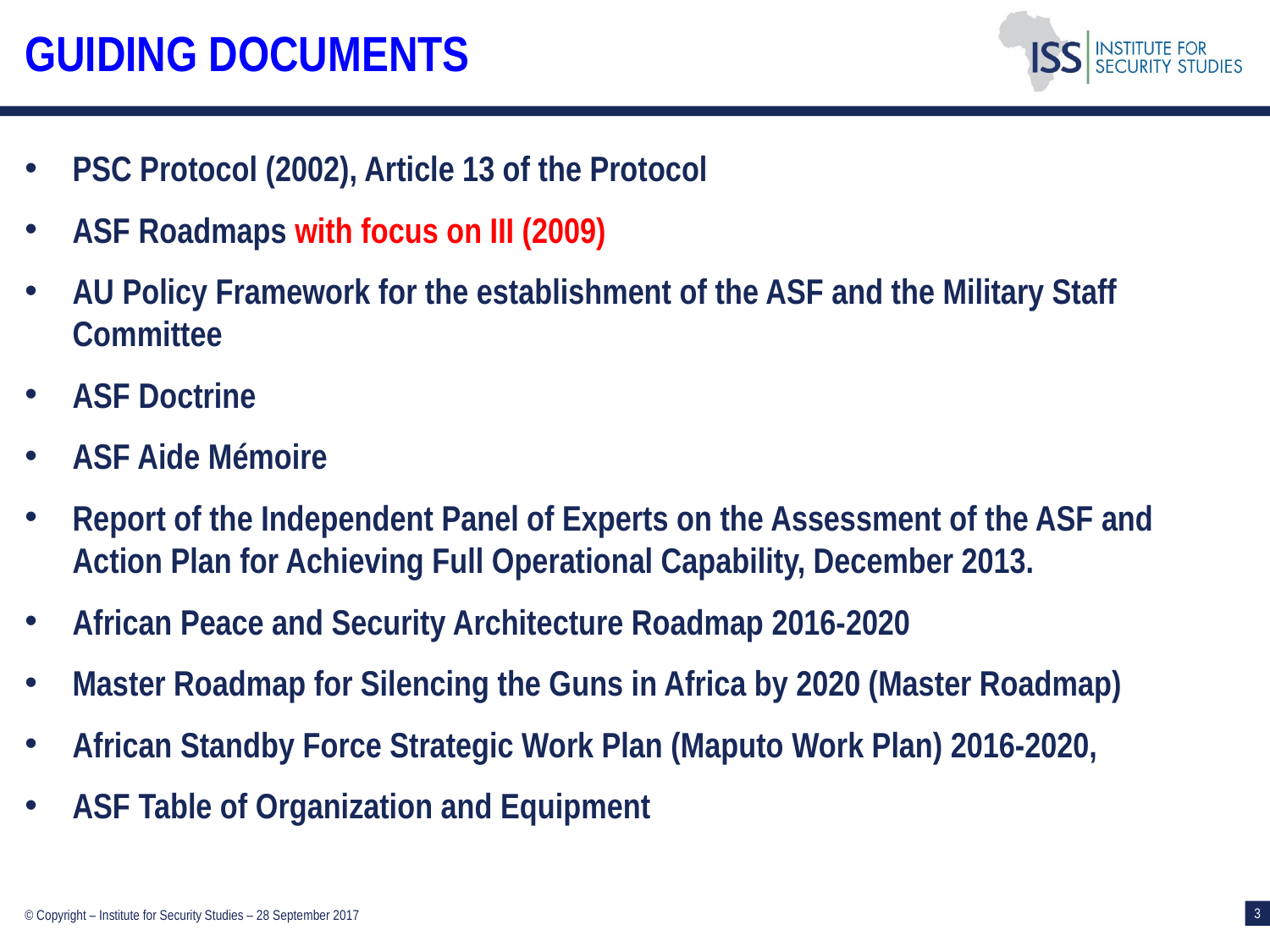

# GUIDING DOCUMENTS
PSC Protocol (2002), Article 13 of the Protocol
ASF Roadmaps with focus on III (2009)
AU Policy Framework for the establishment of the ASF and the Military Staff Committee
ASF Doctrine
ASF Aide Mémoire
Report of the Independent Panel of Experts on the Assessment of the ASF and Action Plan for Achieving Full Operational Capability, December 2013.
African Peace and Security Architecture Roadmap 2016-2020
Master Roadmap for Silencing the Guns in Africa by 2020 (Master Roadmap)
African Standby Force Strategic Work Plan (Maputo Work Plan) 2016-2020,
ASF Table of Organization and Equipment